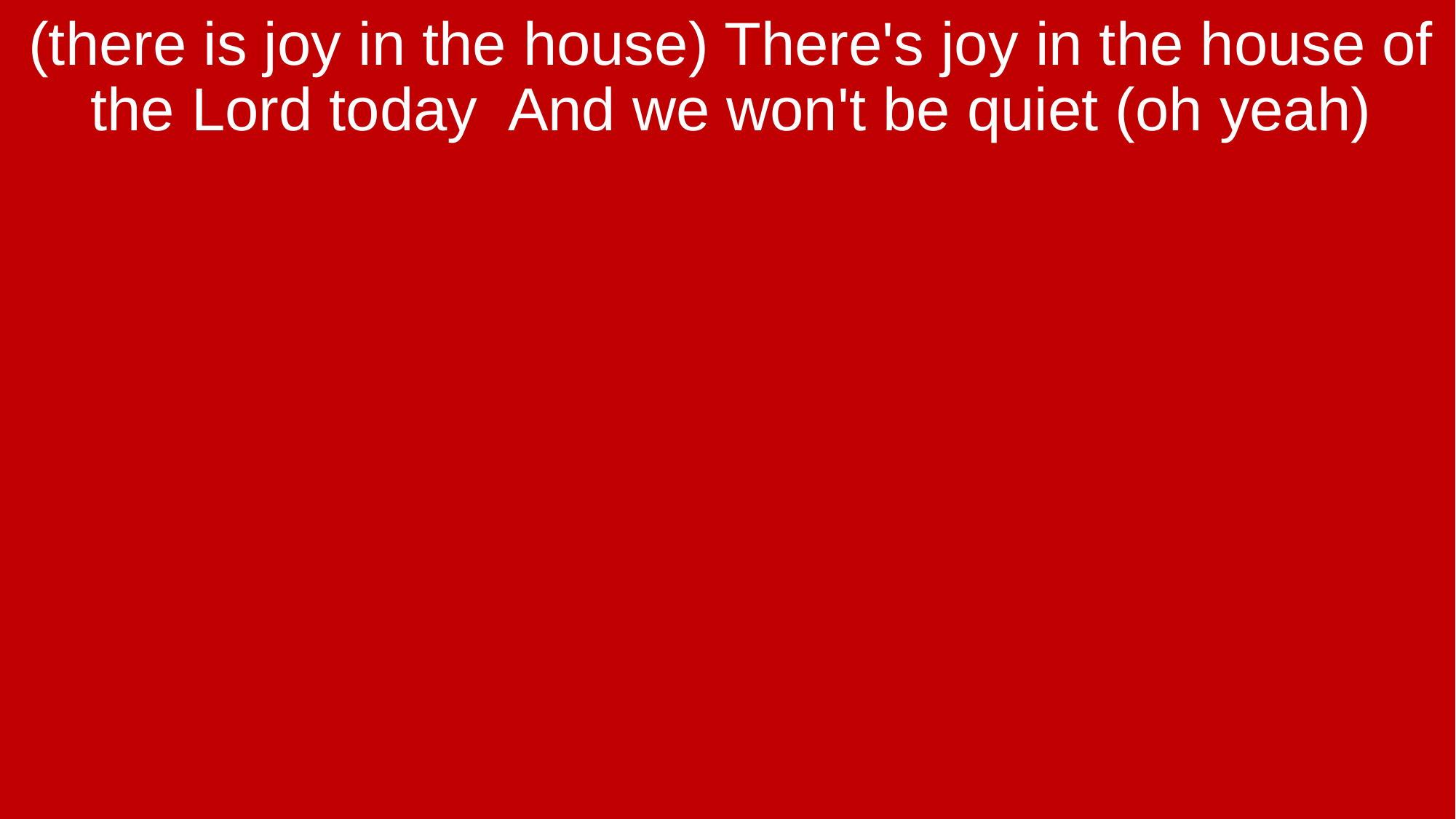

(there is joy in the house) There's joy in the house of the Lord today  And we won't be quiet (oh yeah)